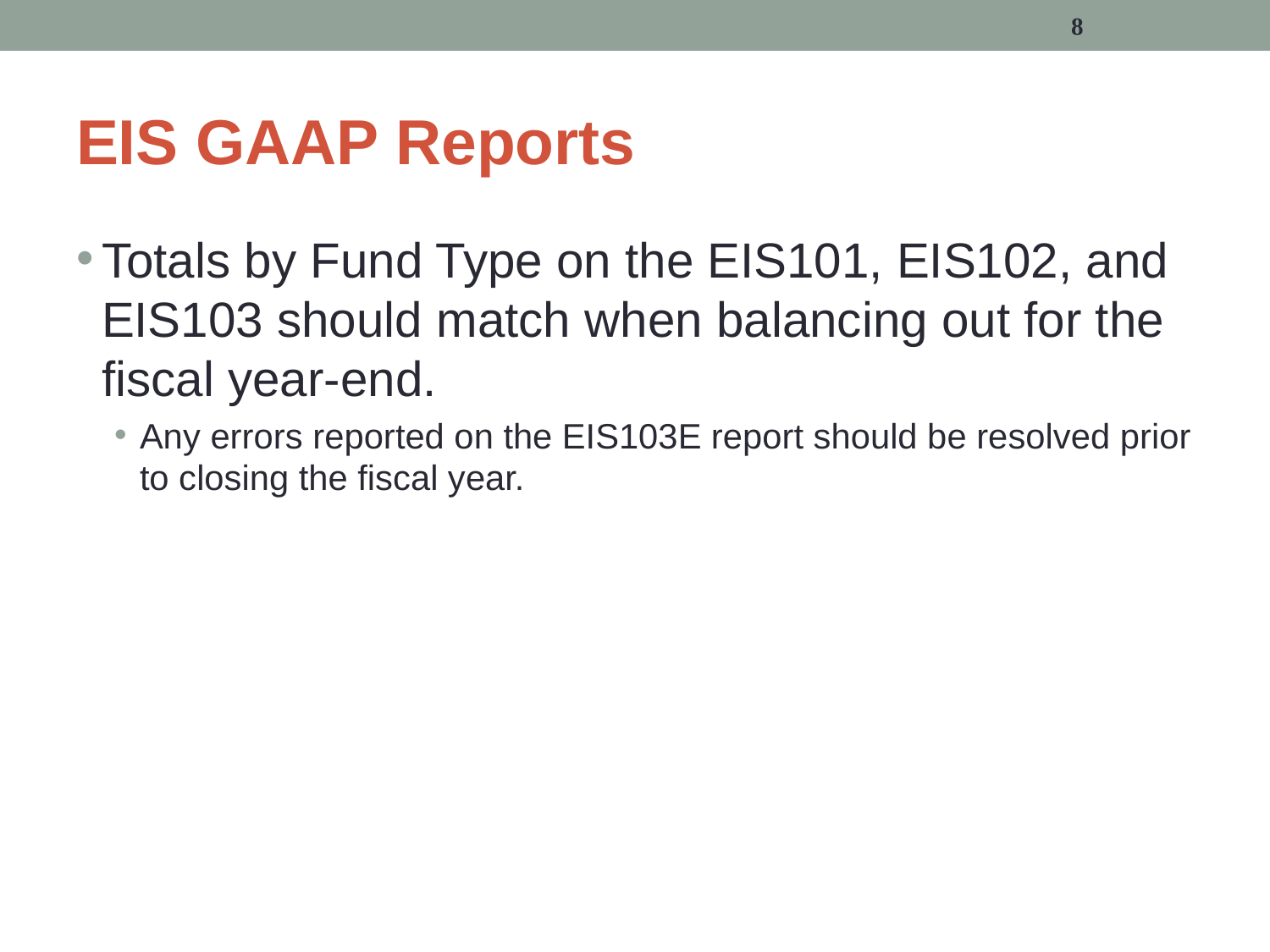

8
# EIS GAAP Reports
Totals by Fund Type on the EIS101, EIS102, and EIS103 should match when balancing out for the fiscal year-end.
Any errors reported on the EIS103E report should be resolved prior to closing the fiscal year.